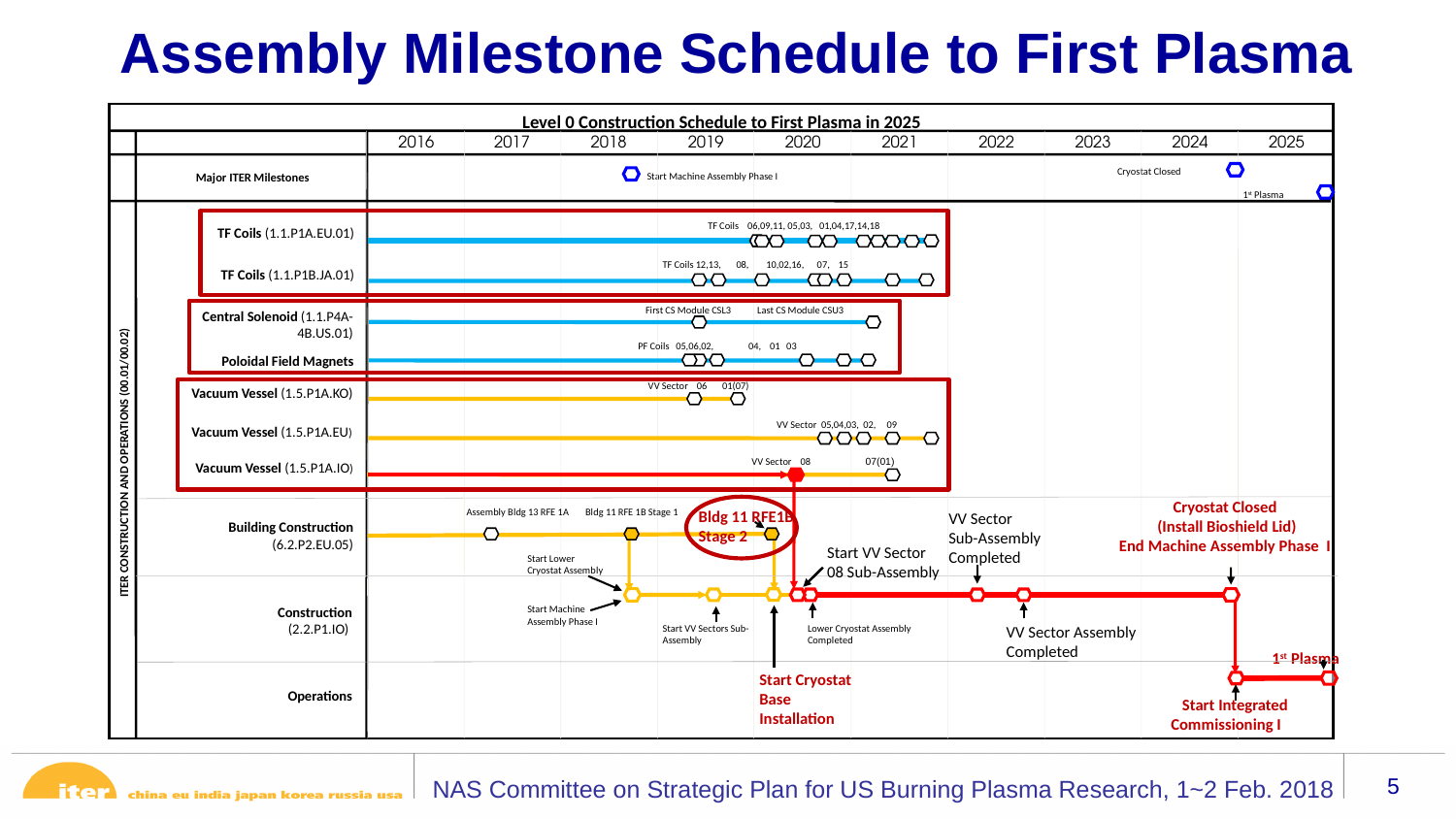

Assembly Milestone Schedule to First Plasma
Level 0 Construction Schedule to First Plasma in 2025

2016
2017
2018
2019
2020
2021
2022
2023
2024
2025

Cryostat Closed
Major ITER Milestones
  Start Machine Assembly Phase I

1st Plasma

TF Coils    06,09,11, 05,03,   01,04,17,14,18

TF Coils (1.1.P1A.EU.01)

    TF Coils 12,13,       08,        10,02,16,      07,    15
TF Coils (1.1.P1B.JA.01)

                  First CS Module CSL3            Last CS Module CSU3
Central Solenoid (1.1.P4A-4B.US.01)

             PF Coils   05,06,02,                04,    01   03
Poloidal Field Magnets

        VV Sector    06       01(07)
Vacuum Vessel (1.5.P1A.KO)

VV Sector  05,04,03,  02,     09
Vacuum Vessel (1.5.P1A.EU)

VV Sector    08                         07(01)
Vacuum Vessel (1.5.P1A.IO)
     ITER CONSTRUCTION AND OPERATIONS (00.01/00.02)

Cryostat Closed
(Install Bioshield Lid)
End Machine Assembly Phase  I

Assembly Bldg 13 RFE 1A
Bldg 11 RFE 1B Stage 1
Bldg 11 RFE1B Stage 2
VV Sector
Sub-Assembly Completed
Building Construction (6.2.P2.EU.05)

Start VV Sector 08 Sub-Assembly

Start Lower Cryostat Assembly

58

Start Machine Assembly Phase I
Construction
(2.2.P1.IO)

VV Sector Assembly Completed
Start VV Sectors Sub-Assembly
Lower Cryostat Assembly Completed
1st Plasma

Start Cryostat Base Installation

Operations

Start Integrated Commissioning I